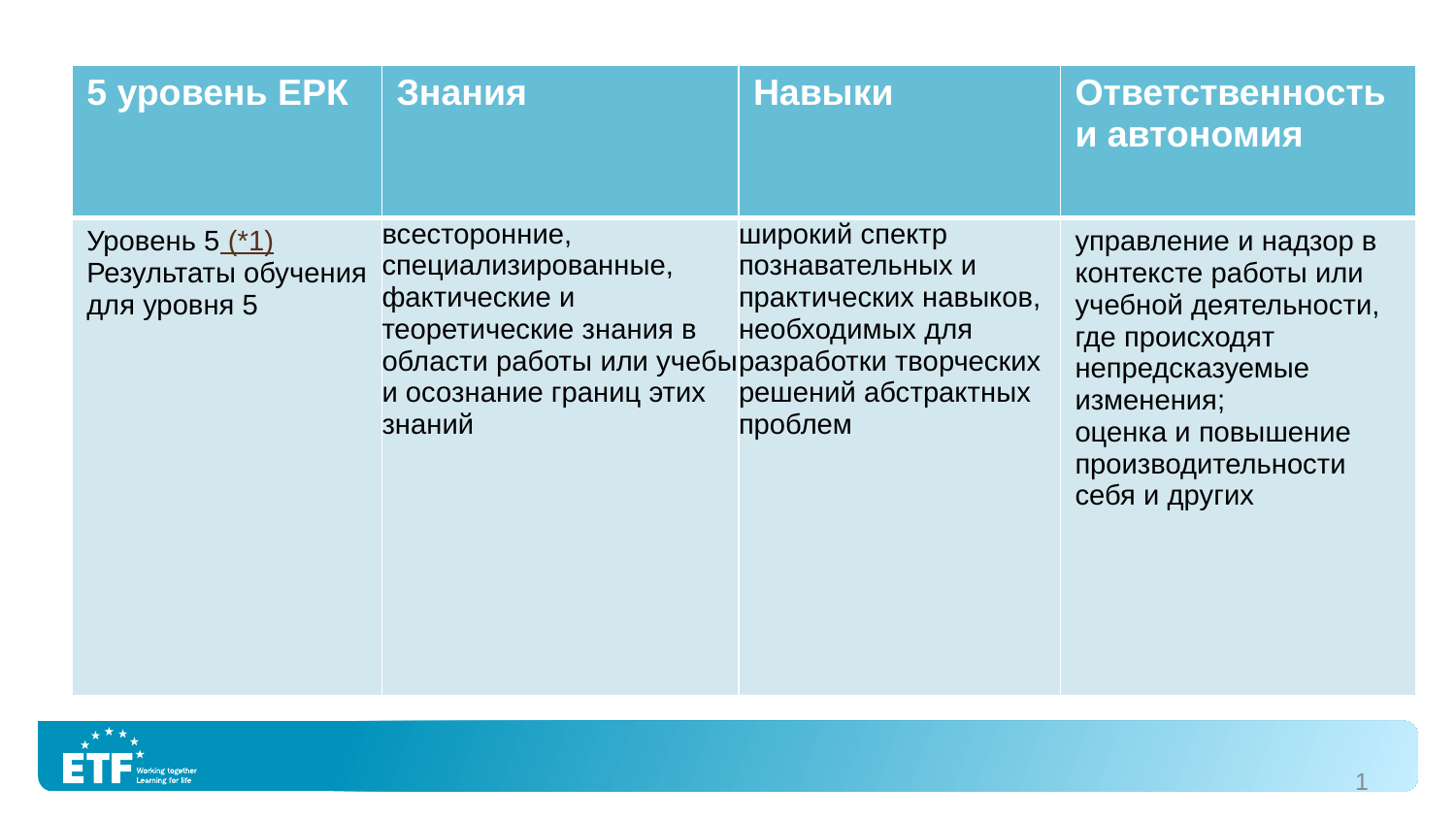

| 5 уровень ЕРК | Знания | Навыки | Ответственность и автономия |
| --- | --- | --- | --- |
| Уровень 5 (\*1) Результаты обучения для уровня 5 | всесторонние, специализированные, фактические и теоретические знания в области работы или учебы и осознание границ этих знаний | широкий спектр познавательных и практических навыков, необходимых для разработки творческих решений абстрактных проблем | управление и надзор в контексте работы или учебной деятельности, где происходят непредсказуемые изменения; оценка и повышение производительности себя и других |

1